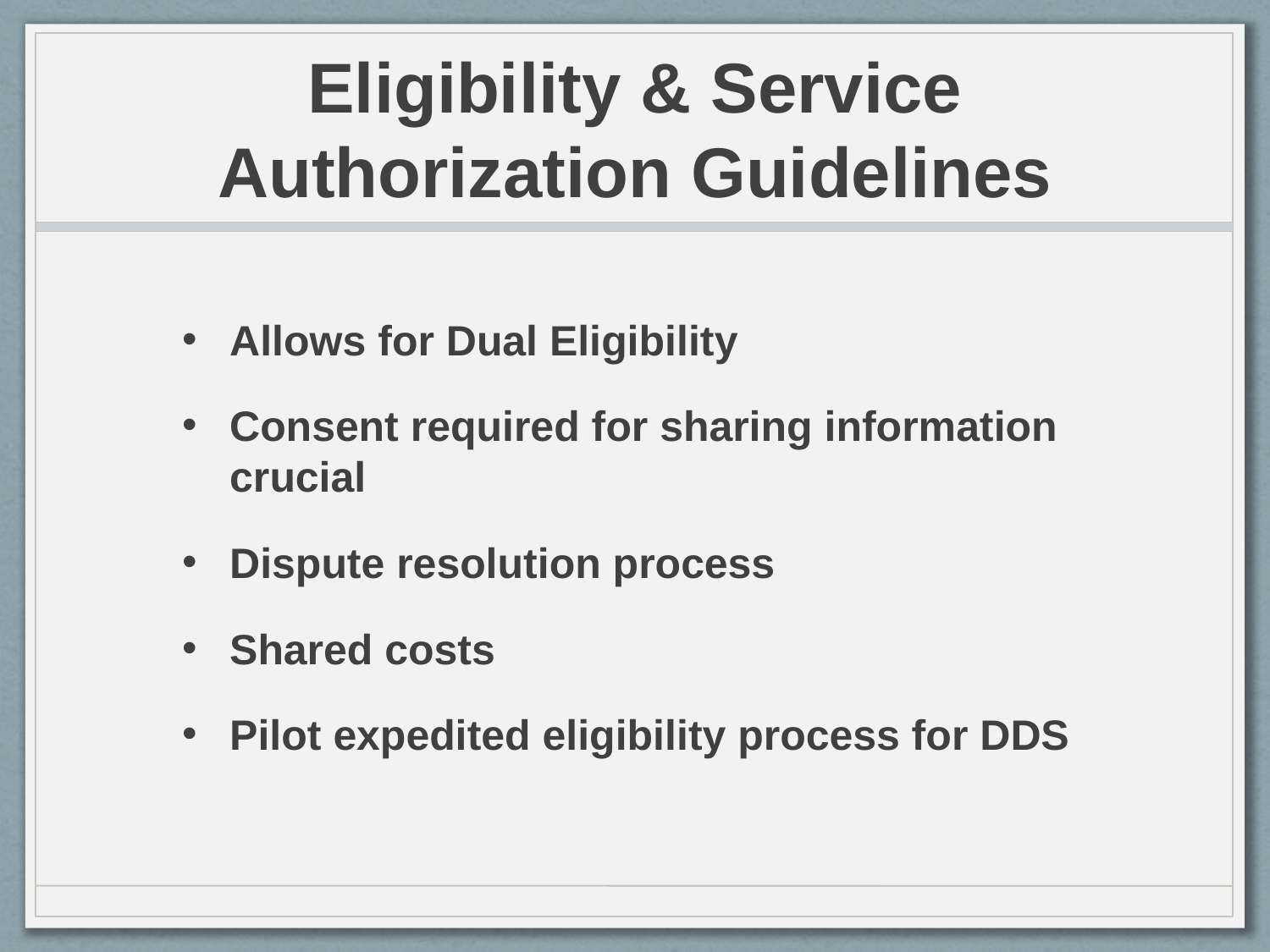

# Eligibility & Service Authorization Guidelines
Allows for Dual Eligibility
Consent required for sharing information crucial
Dispute resolution process
Shared costs
Pilot expedited eligibility process for DDS